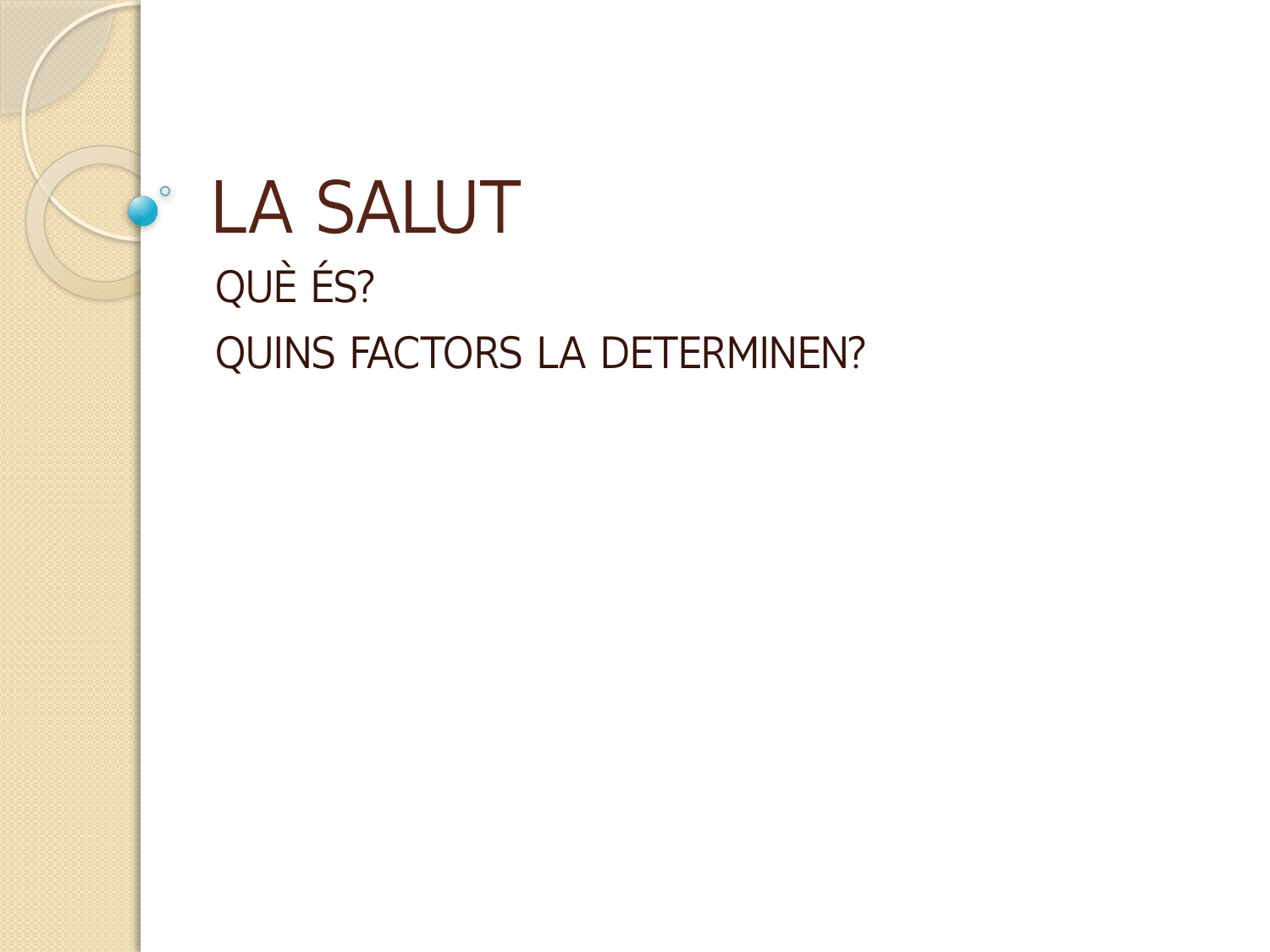

# LA SALUT
QUÈ ÉS?
QUINS FACTORS LA DETERMINEN?